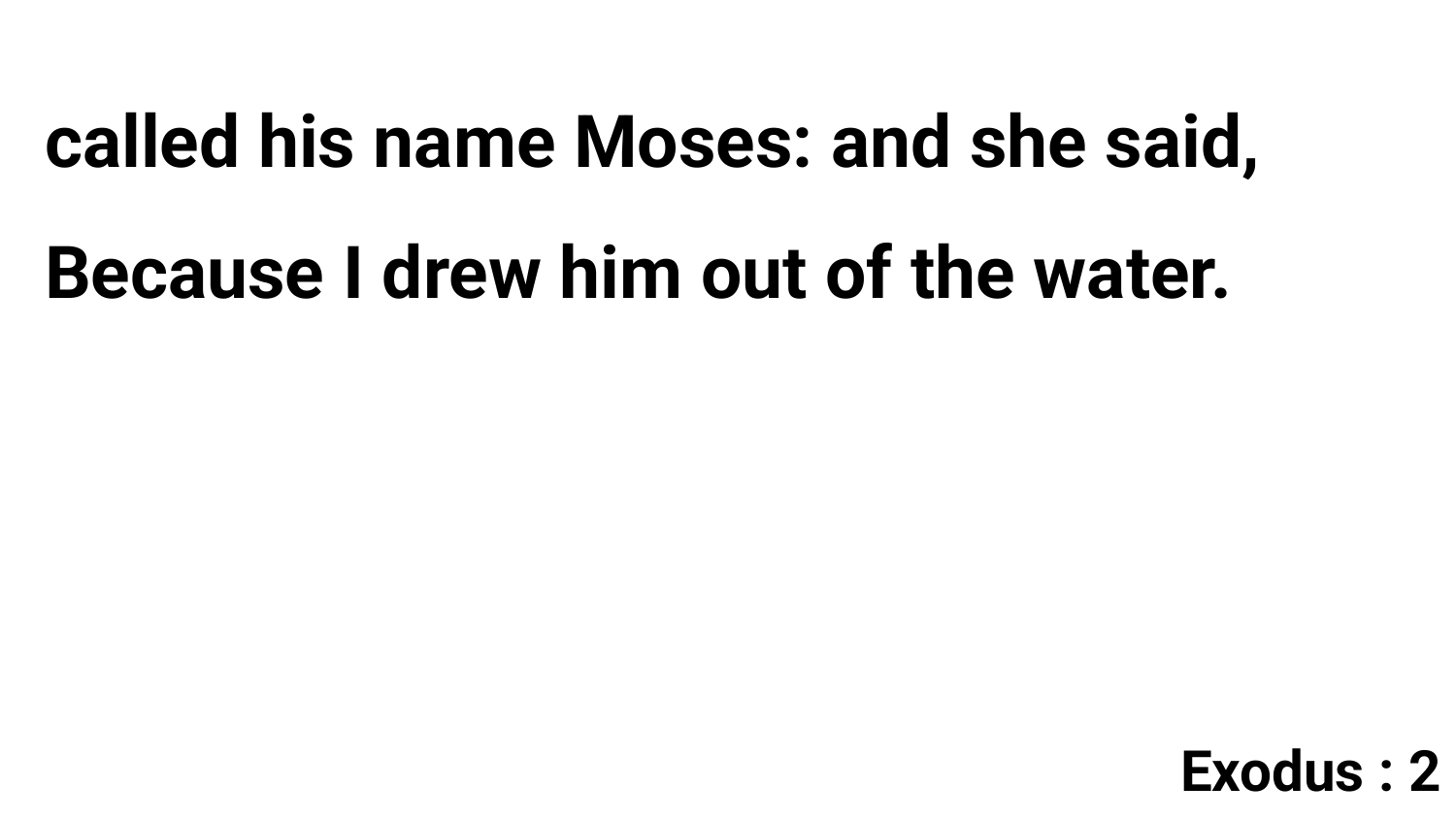

called his name Moses: and she said, Because I drew him out of the water.
Exodus : 2